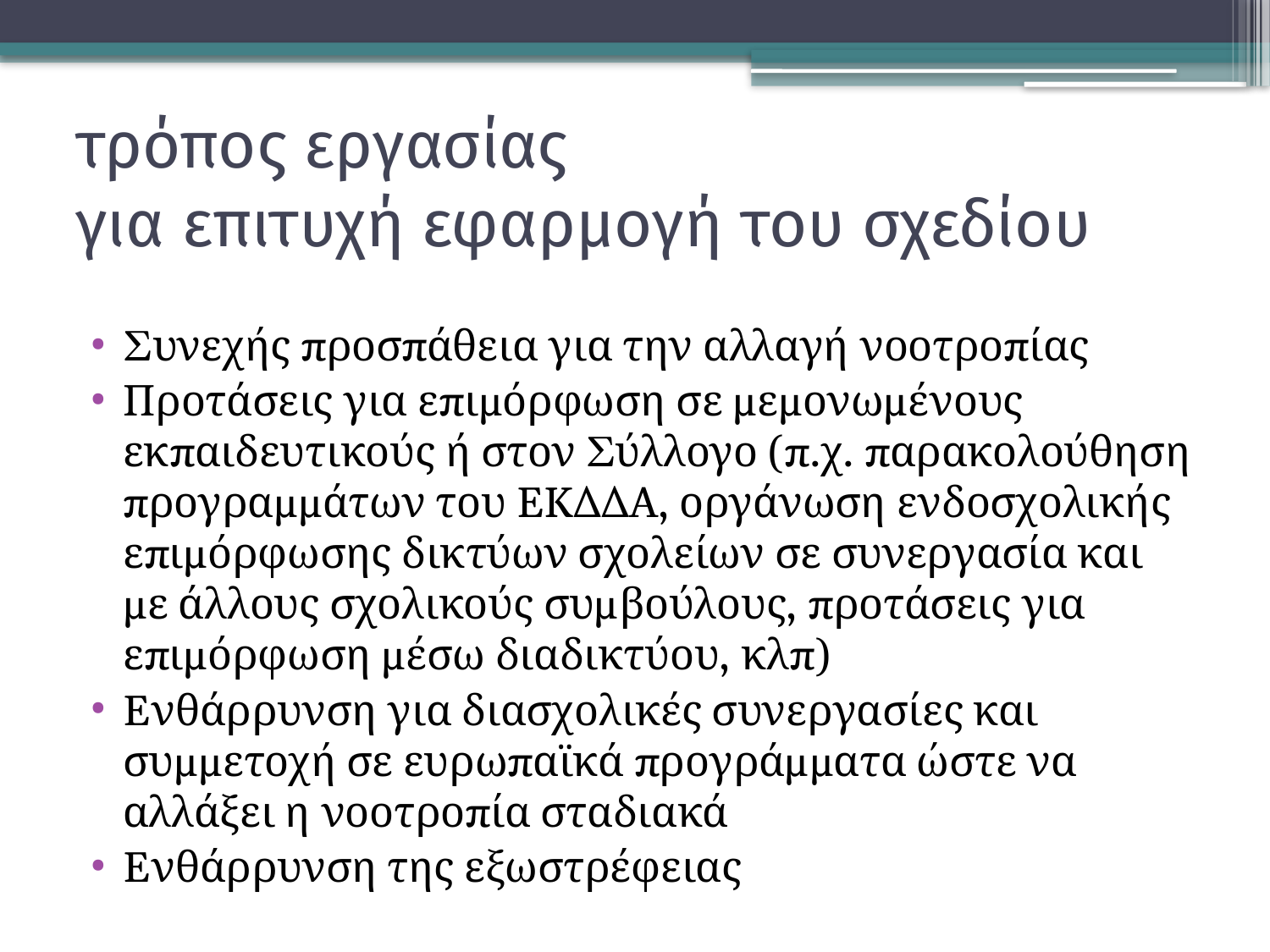

# τρόπος εργασίας για επιτυχή εφαρμογή του σχεδίου
Συνεχής προσπάθεια για την αλλαγή νοοτροπίας
Προτάσεις για επιμόρφωση σε μεμονωμένους εκπαιδευτικούς ή στον Σύλλογο (π.χ. παρακολούθηση προγραμμάτων του ΕΚΔΔΑ, οργάνωση ενδοσχολικής επιμόρφωσης δικτύων σχολείων σε συνεργασία και με άλλους σχολικούς συμβούλους, προτάσεις για επιμόρφωση μέσω διαδικτύου, κλπ)
Ενθάρρυνση για διασχολικές συνεργασίες και συμμετοχή σε ευρωπαϊκά προγράμματα ώστε να αλλάξει η νοοτροπία σταδιακά
Ενθάρρυνση της εξωστρέφειας